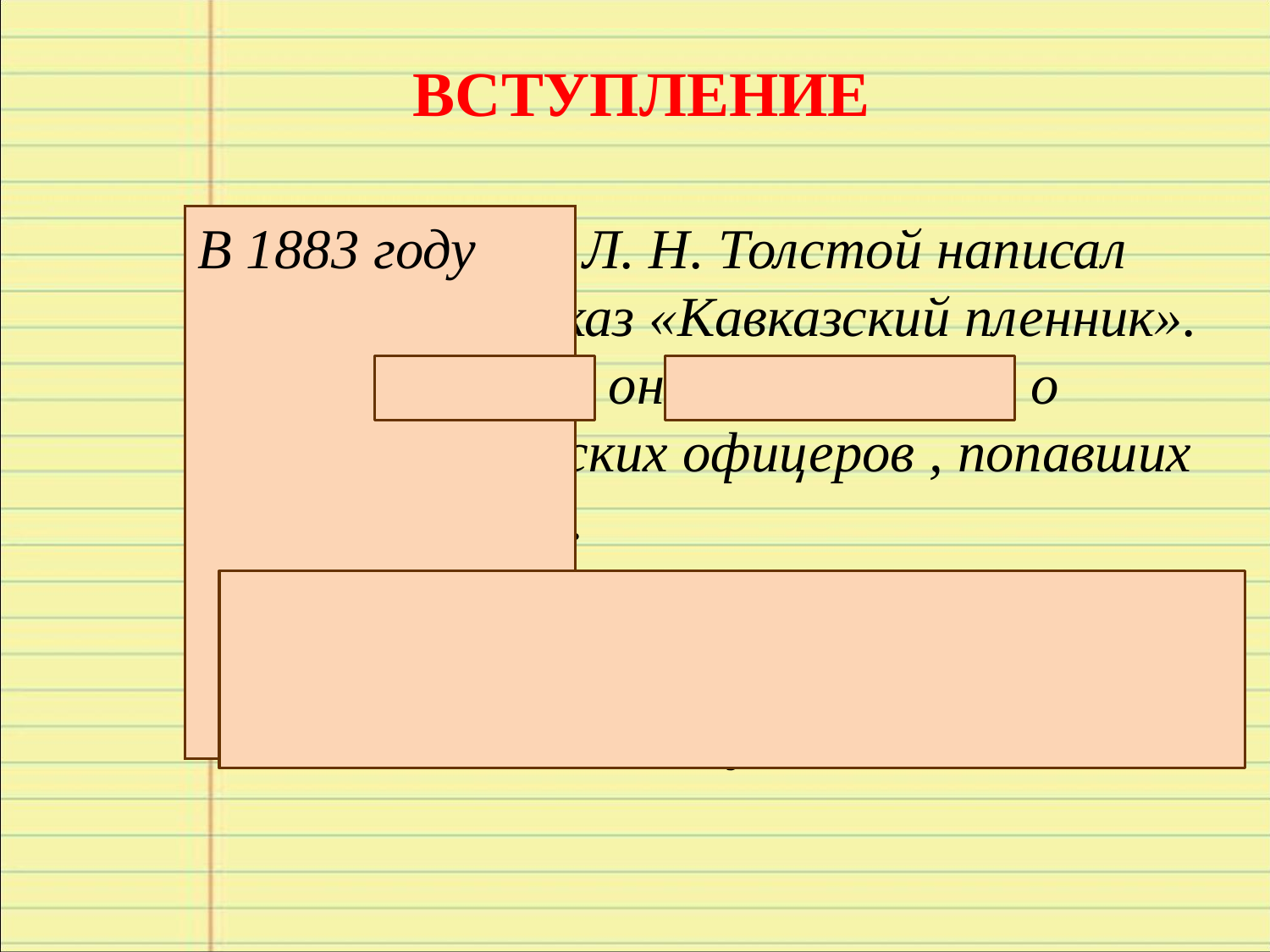

# ВСТУПЛЕНИЕ
Давным –давно Л. Н. Толстой написал для детей рассказ «Кавказский пленник». В этом рассказе он рассказывает о судьбе двух русских офицеров , попавших в плен к горцам.
В 1883 году

Жилину мать не могла прислать денег
на выкуп, а Костылин написал письмо и
 ждал, когда его выкупят.